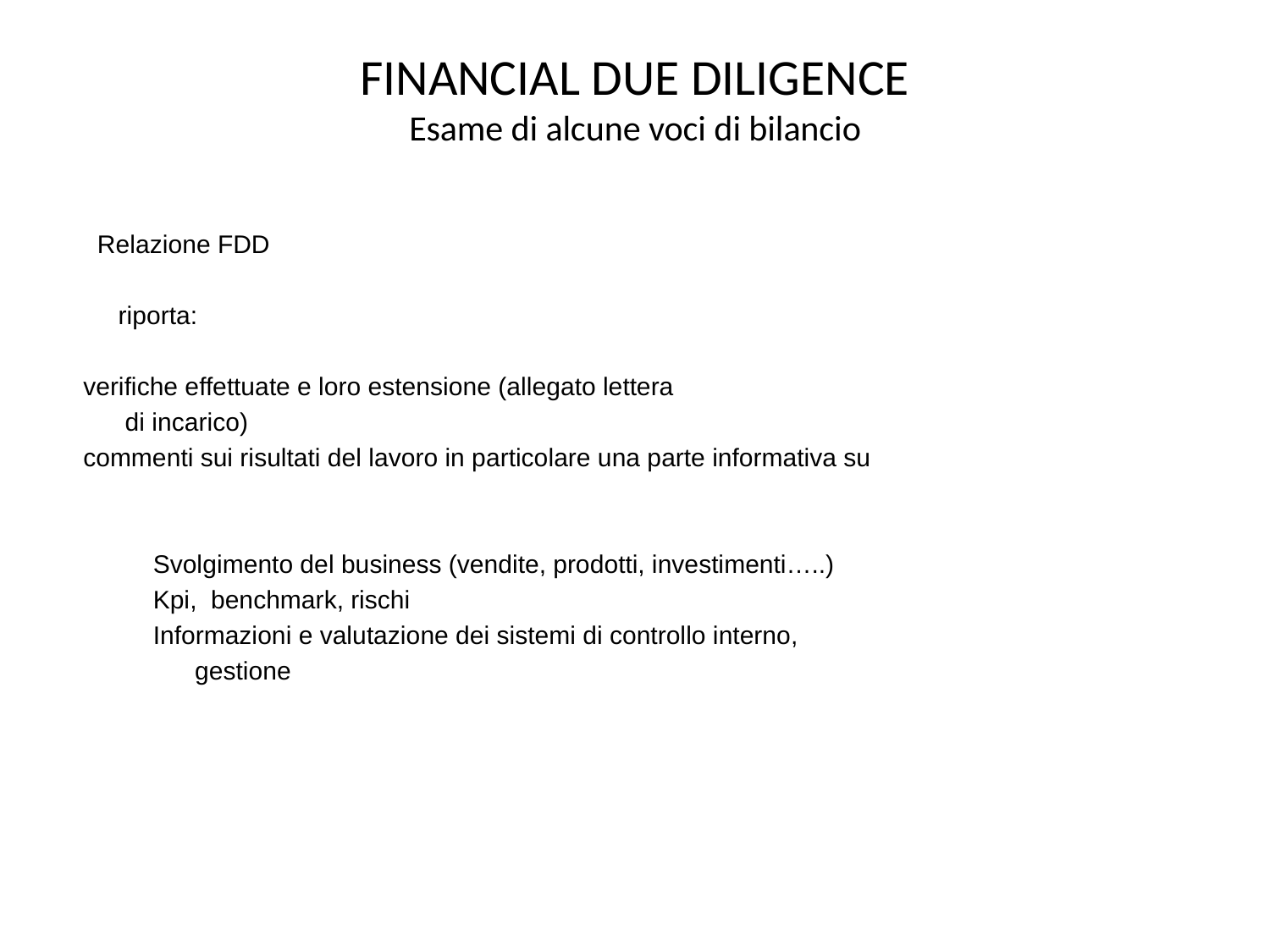

# FINANCIAL DUE DILIGENCE Esame di alcune voci di bilancio
    Relazione FDD

      riporta:

 verifiche effettuate e loro estensione (allegato lettera
       di incarico)
 commenti sui risultati del lavoro in particolare una parte informativa su

           Svolgimento del business (vendite, prodotti, investimenti…..)
           Kpi,  benchmark, rischi
           Informazioni e valutazione dei sistemi di controllo interno,
                 gestione